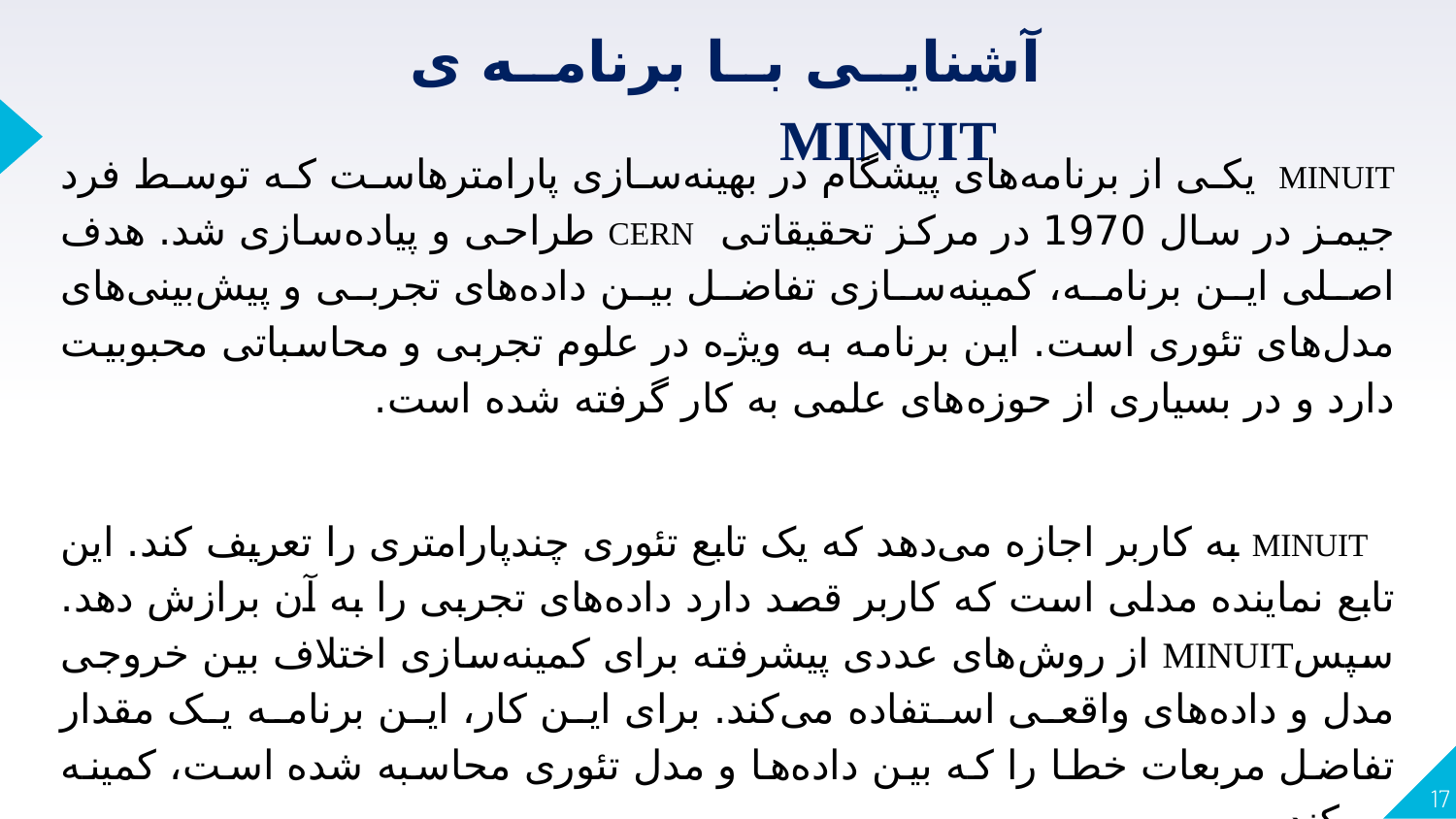

آشنایی با برنامه ی MINUIT
MINUIT یکی از برنامه‌های پیشگام در بهینه‌سازی پارامترهاست که توسط فرد جیمز در سال 1970 در مرکز تحقیقاتی  CERN طراحی و پیاده‌سازی شد. هدف اصلی این برنامه، کمینه‌سازی تفاضل بین داده‌های تجربی و پیش‌بینی‌های مدل‌های تئوری است. این برنامه به ‌ویژه در علوم تجربی و محاسباتی محبوبیت دارد و در بسیاری از حوزه‌های علمی به کار گرفته شده است.

  MINUIT به کاربر اجازه می‌دهد که یک تابع تئوری چندپارامتری را تعریف کند. این تابع نماینده مدلی است که کاربر قصد دارد داده‌های تجربی را به آن برازش دهد. سپسMINUIT از روش‌های عددی پیشرفته برای کمینه‌سازی اختلاف بین خروجی مدل و داده‌های واقعی استفاده می‌کند. برای این کار، این برنامه یک مقدار تفاضل مربعات خطا را که بین داده‌ها و مدل تئوری محاسبه شده است، کمینه می‌کند.
17